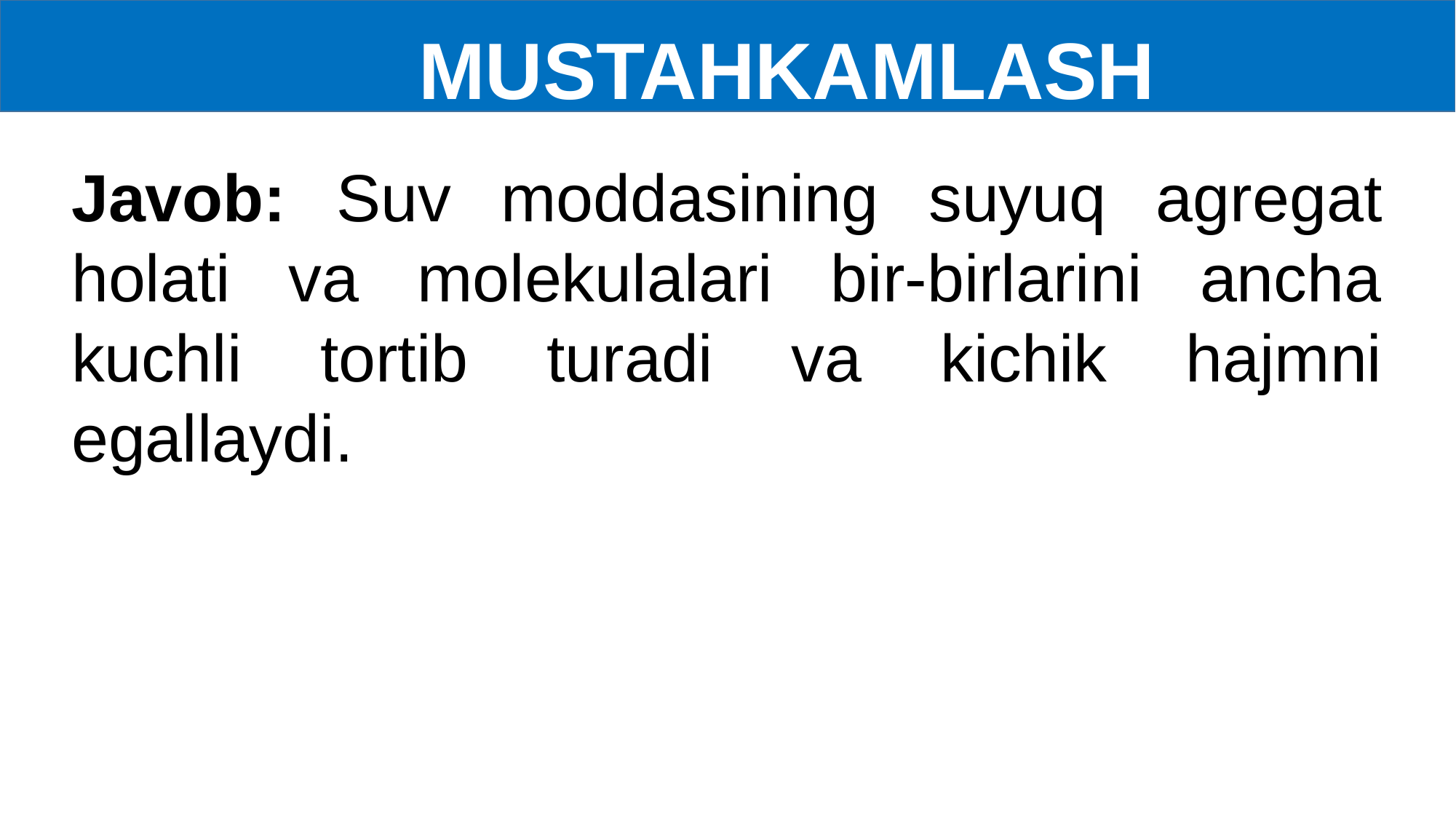

MUSTAHKAMLASH
Javob: Suv moddasining suyuq agregat holati va molekulalari bir-birlarini ancha kuchli tortib turadi va kichik hajmni egallaydi.